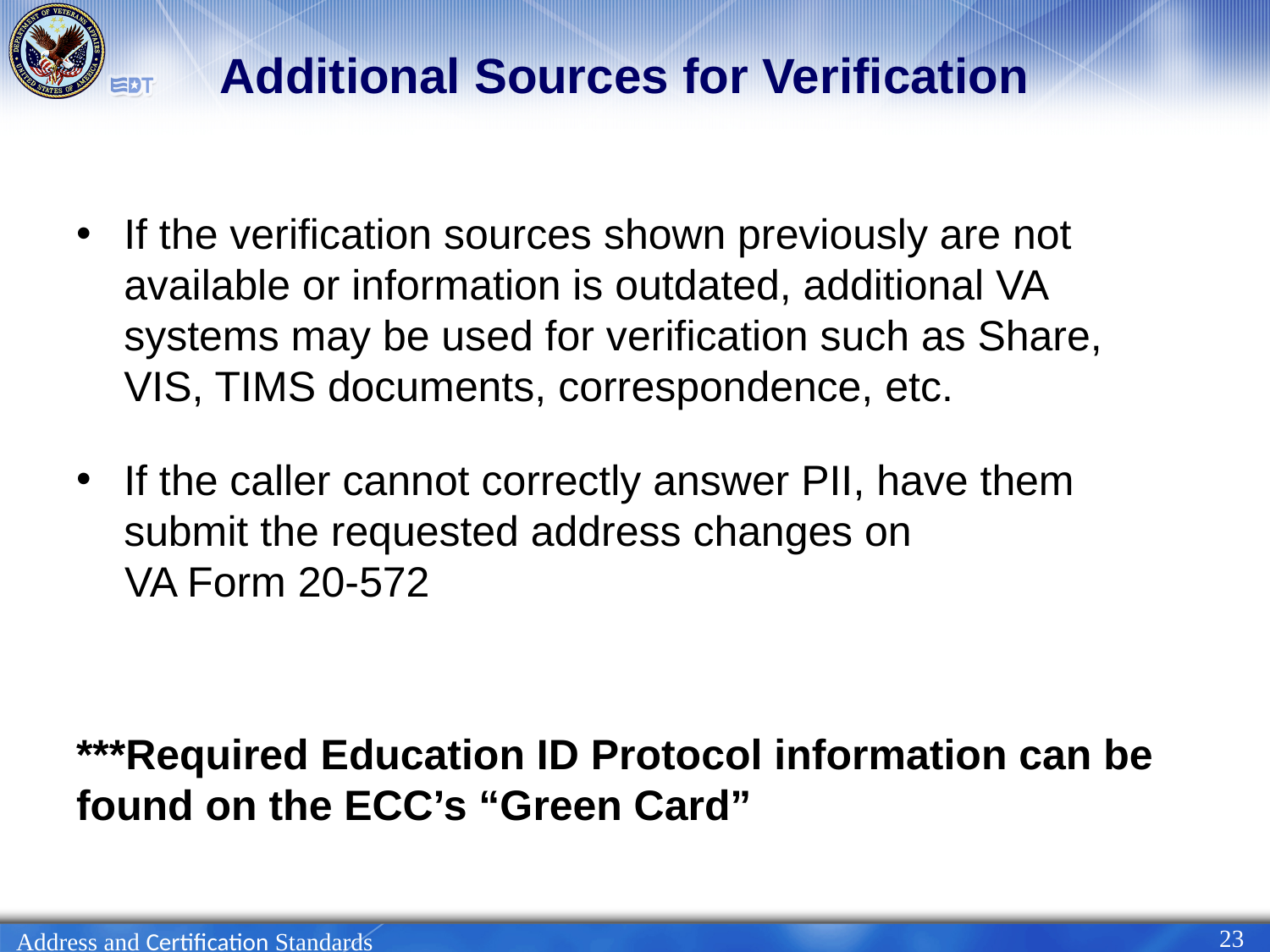

# Additional Sources for Verification
If the verification sources shown previously are not available or information is outdated, additional VA systems may be used for verification such as Share, VIS, TIMS documents, correspondence, etc.
If the caller cannot correctly answer PII, have them submit the requested address changes on
VA Form 20-572

***Required Education ID Protocol information can be found on the ECC’s “Green Card”
23
Address and Certification Standards